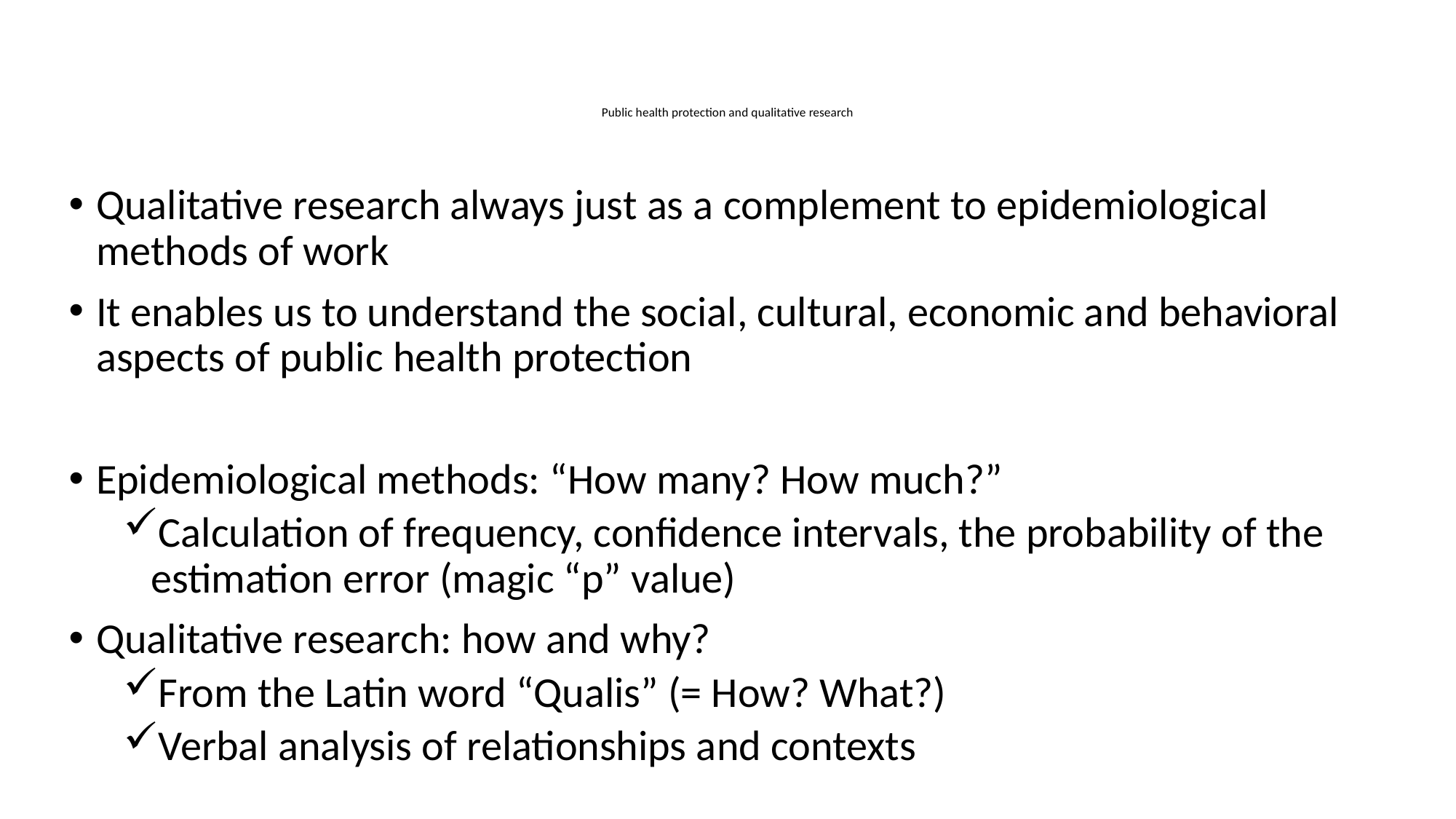

# Public health protection and qualitative research
Qualitative research always just as a complement to epidemiological methods of work
It enables us to understand the social, cultural, economic and behavioral aspects of public health protection

Epidemiological methods: “How many? How much?”
Calculation of frequency, confidence intervals, the probability of the estimation error (magic “p” value)
Qualitative research: how and why?
From the Latin word “Qualis” (= How? What?)
Verbal analysis of relationships and contexts